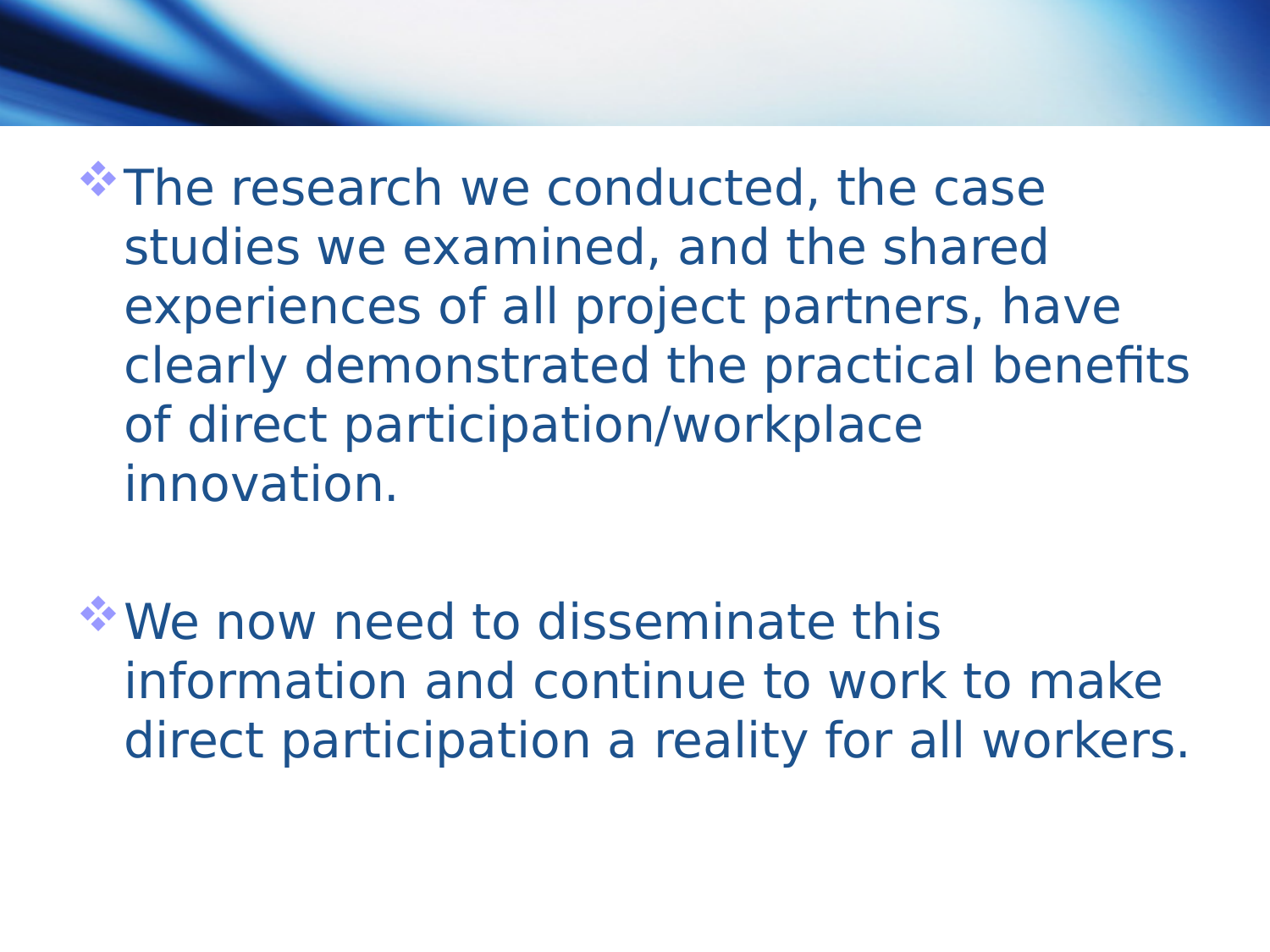

#
The research we conducted, the case studies we examined, and the shared experiences of all project partners, have clearly demonstrated the practical benefits of direct participation/workplace innovation.

We now need to disseminate this information and continue to work to make direct participation a reality for all workers.